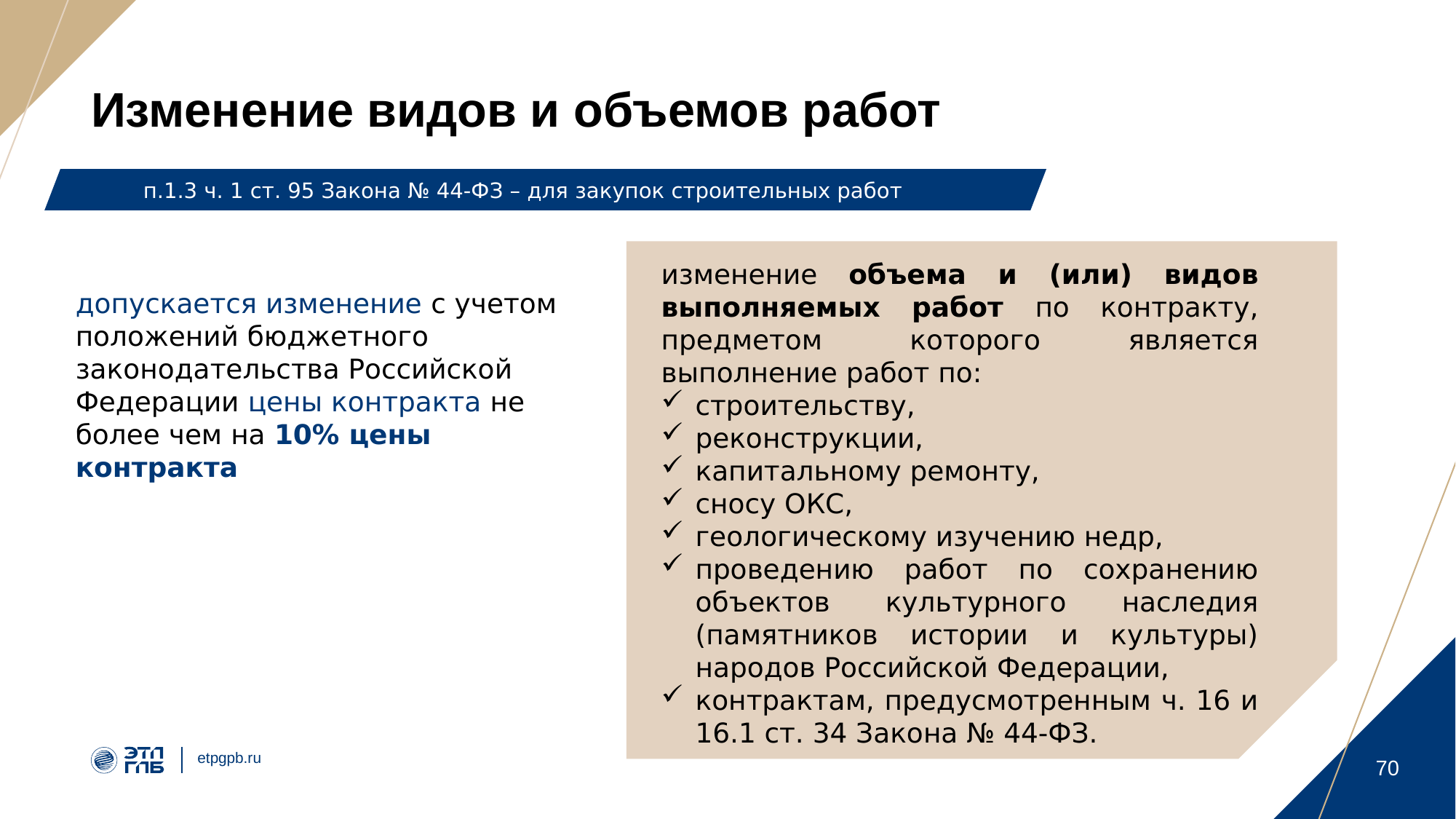

# Изменение видов и объемов работ

п.1.3 ч. 1 ст. 95 Закона № 44-ФЗ – для закупок строительных работ
изменение объема и (или) видов выполняемых работ по контракту, предметом которого является выполнение работ по:
строительству,
реконструкции,
капитальному ремонту,
сносу ОКС,
геологическому изучению недр,
проведению работ по сохранению объектов культурного наследия (памятников истории и культуры) народов Российской Федерации,
контрактам, предусмотренным ч. 16 и 16.1 ст. 34 Закона № 44-ФЗ.
допускается изменение с учетом положений бюджетного законодательства Российской Федерации цены контракта не более чем на 10% цены контракта